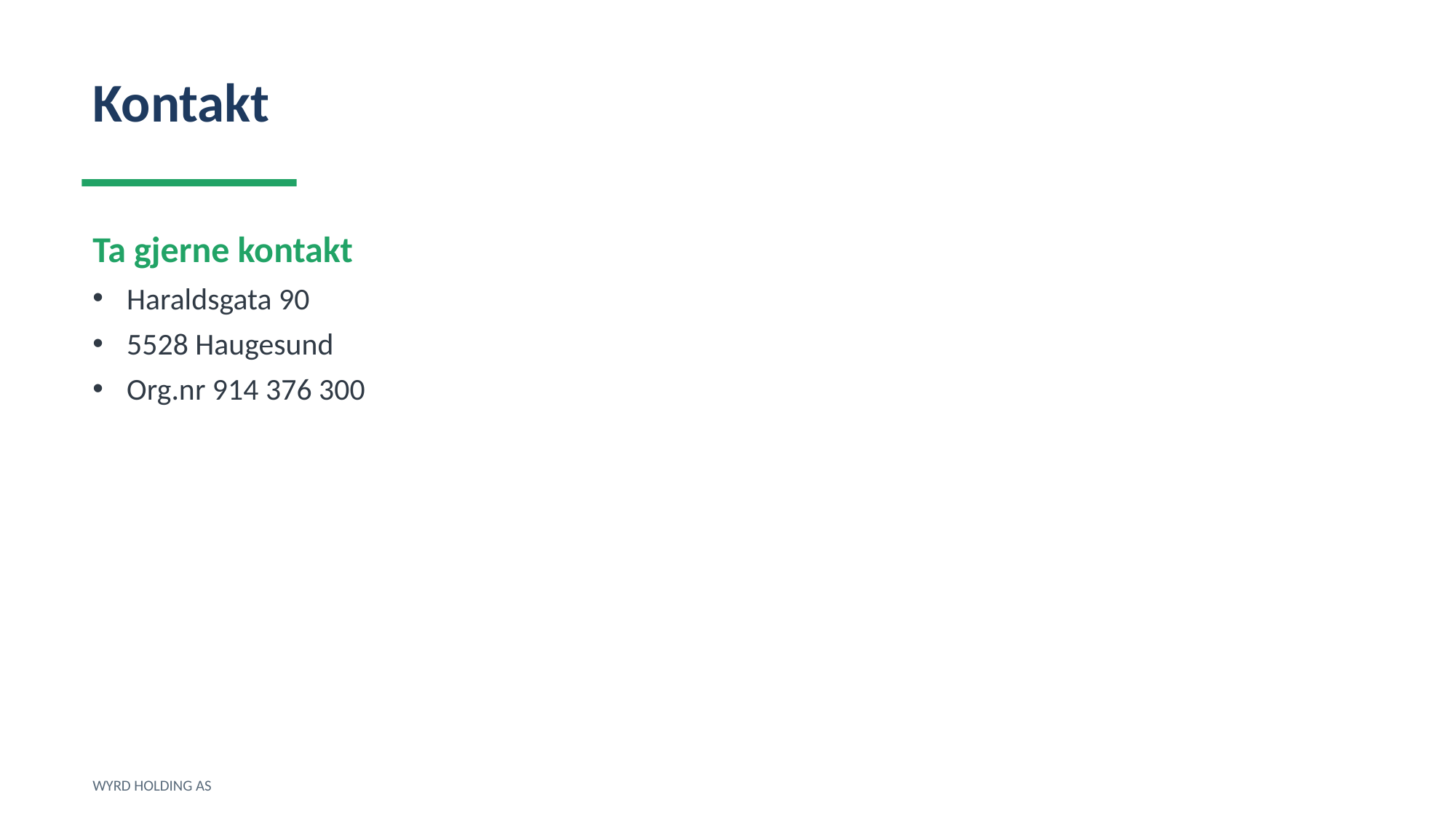

Kontakt

Ta gjerne kontakt
Haraldsgata 90
5528 Haugesund
Org.nr 914 376 300
WYRD HOLDING AS